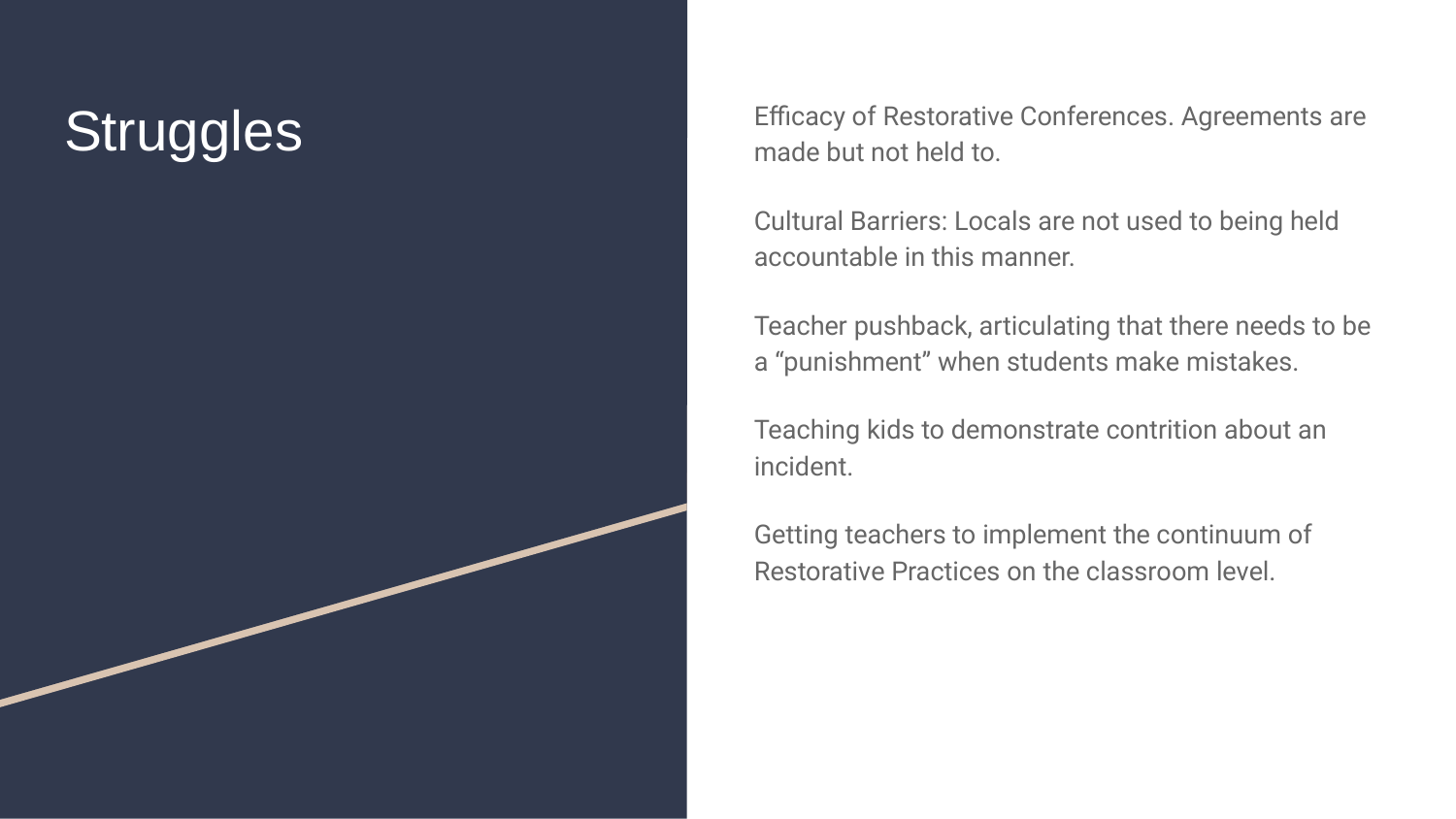

# Struggles
Efficacy of Restorative Conferences. Agreements are made but not held to.
Cultural Barriers: Locals are not used to being held accountable in this manner.
Teacher pushback, articulating that there needs to be a “punishment” when students make mistakes.
Teaching kids to demonstrate contrition about an incident.
Getting teachers to implement the continuum of Restorative Practices on the classroom level.